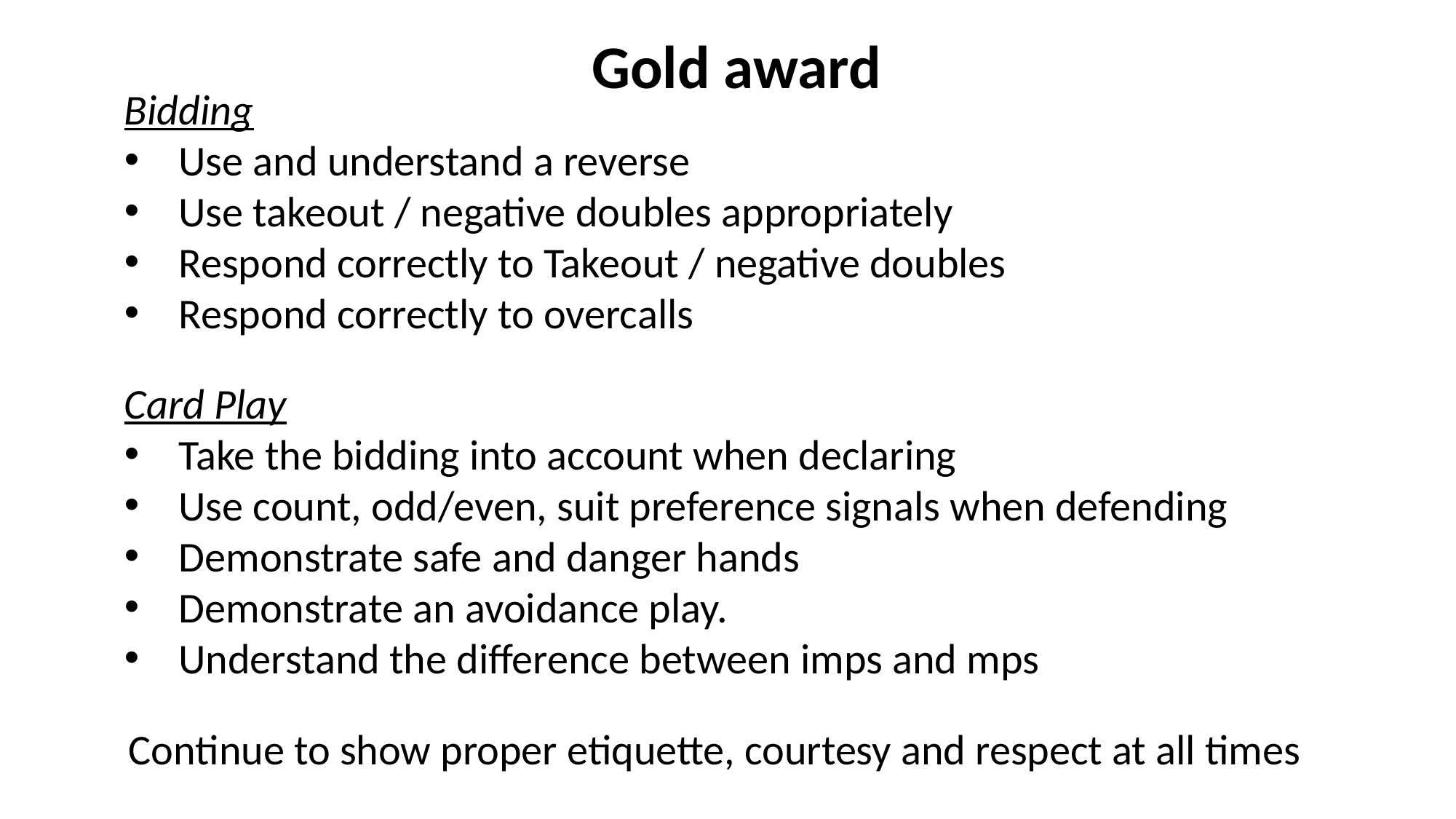

Gold award
Bidding
Use and understand a reverse
Use takeout / negative doubles appropriately
Respond correctly to Takeout / negative doubles
Respond correctly to overcalls
Card Play
Take the bidding into account when declaring
Use count, odd/even, suit preference signals when defending
Demonstrate safe and danger hands
Demonstrate an avoidance play.
Understand the difference between imps and mps
Continue to show proper etiquette, courtesy and respect at all times